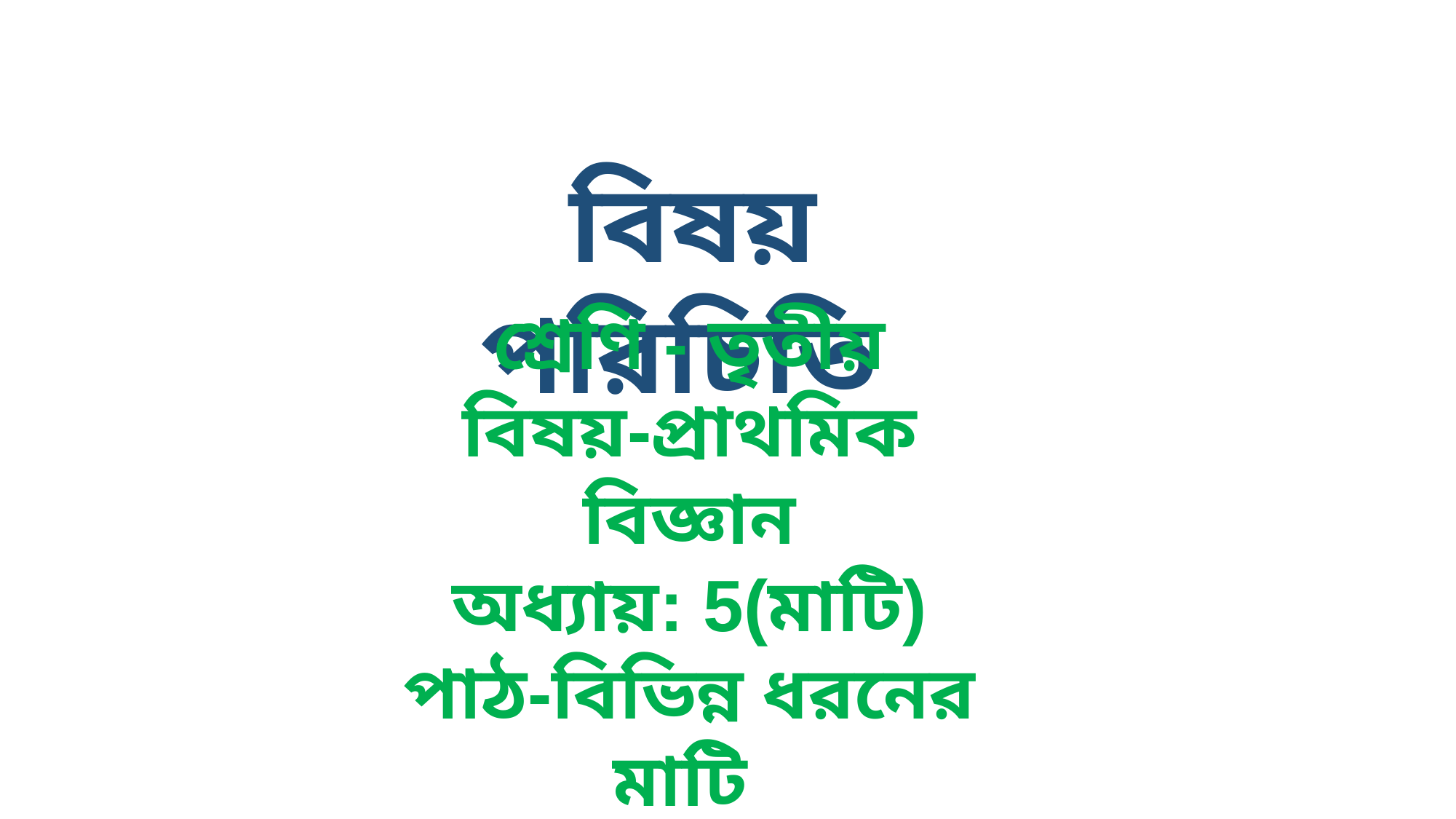

বিষয় পরিচিতি
শ্রেণি - তৃতীয়
বিষয়-প্রাথমিক বিজ্ঞান
অধ্যায়: 5(মাটি)
পাঠ-বিভিন্ন ধরনের মাটি